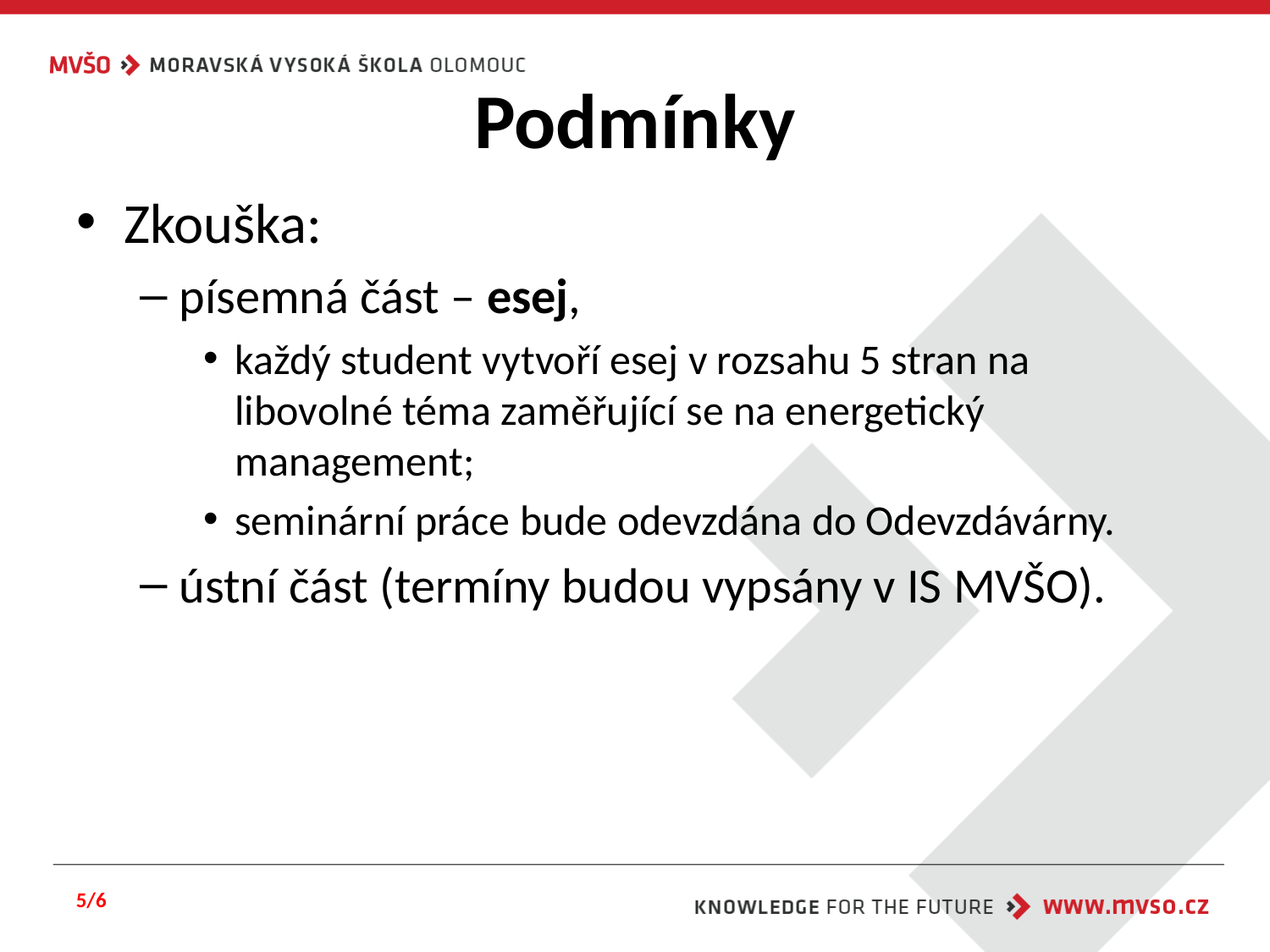

# Podmínky
Zkouška:
písemná část – esej,
každý student vytvoří esej v rozsahu 5 stran na libovolné téma zaměřující se na energetický management;
seminární práce bude odevzdána do Odevzdávárny.
ústní část (termíny budou vypsány v IS MVŠO).

5/6